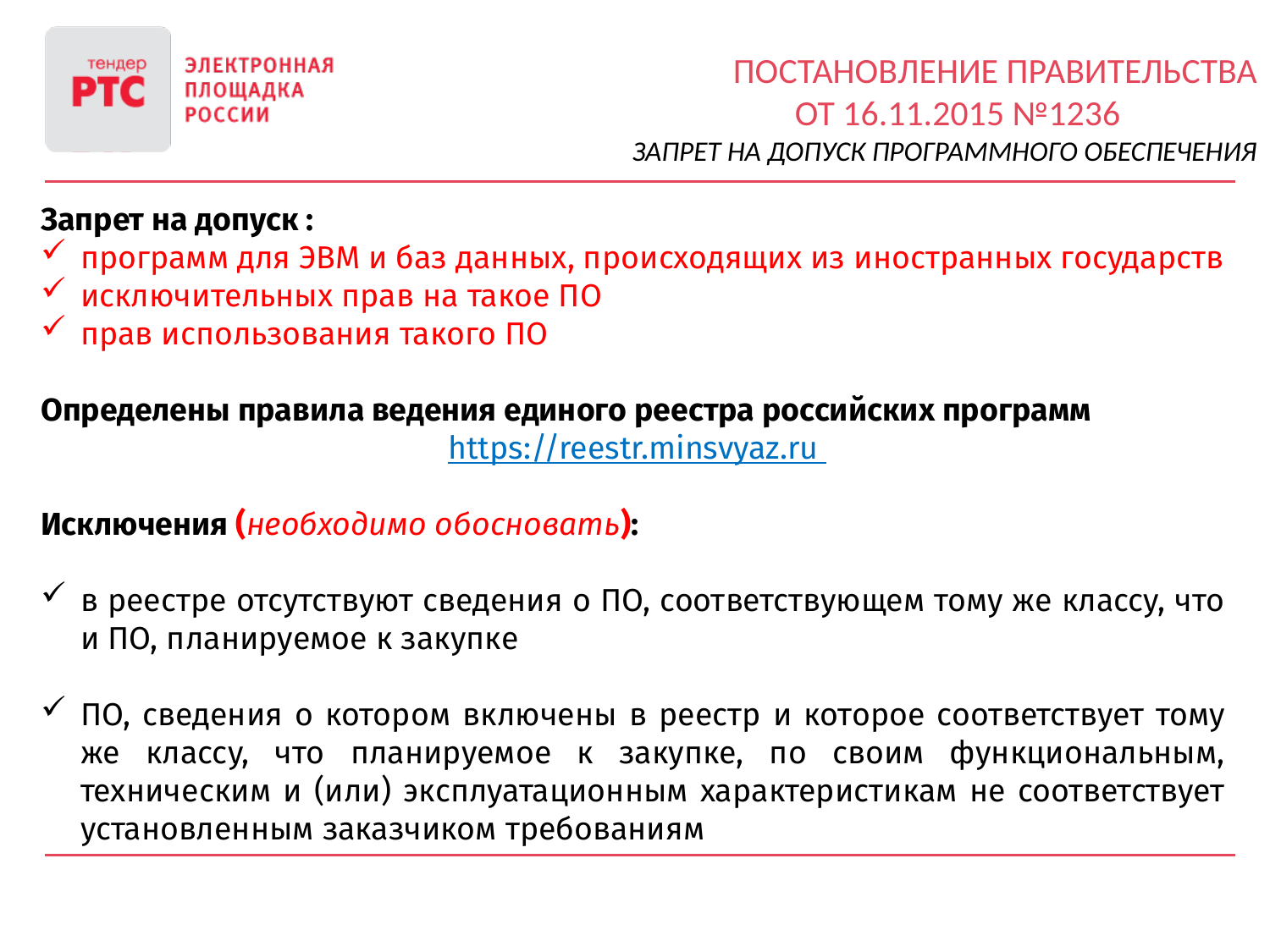

Постановление правительства
 от 16.11.2015 №1236
Запрет на допуск программного обеспечения
Запрет на допуск :
программ для ЭВМ и баз данных, происходящих из иностранных государств
исключительных прав на такое ПО
прав использования такого ПО

Определены правила ведения единого реестра российских программ
 https://reestr.minsvyaz.ru

Исключения (необходимо обосновать):

в реестре отсутствуют сведения о ПО, соответствующем тому же классу, что и ПО, планируемое к закупке

ПО, сведения о котором включены в реестр и которое соответствует тому же классу, что планируемое к закупке, по своим функциональным, техническим и (или) эксплуатационным характеристикам не соответствует установленным заказчиком требованиям